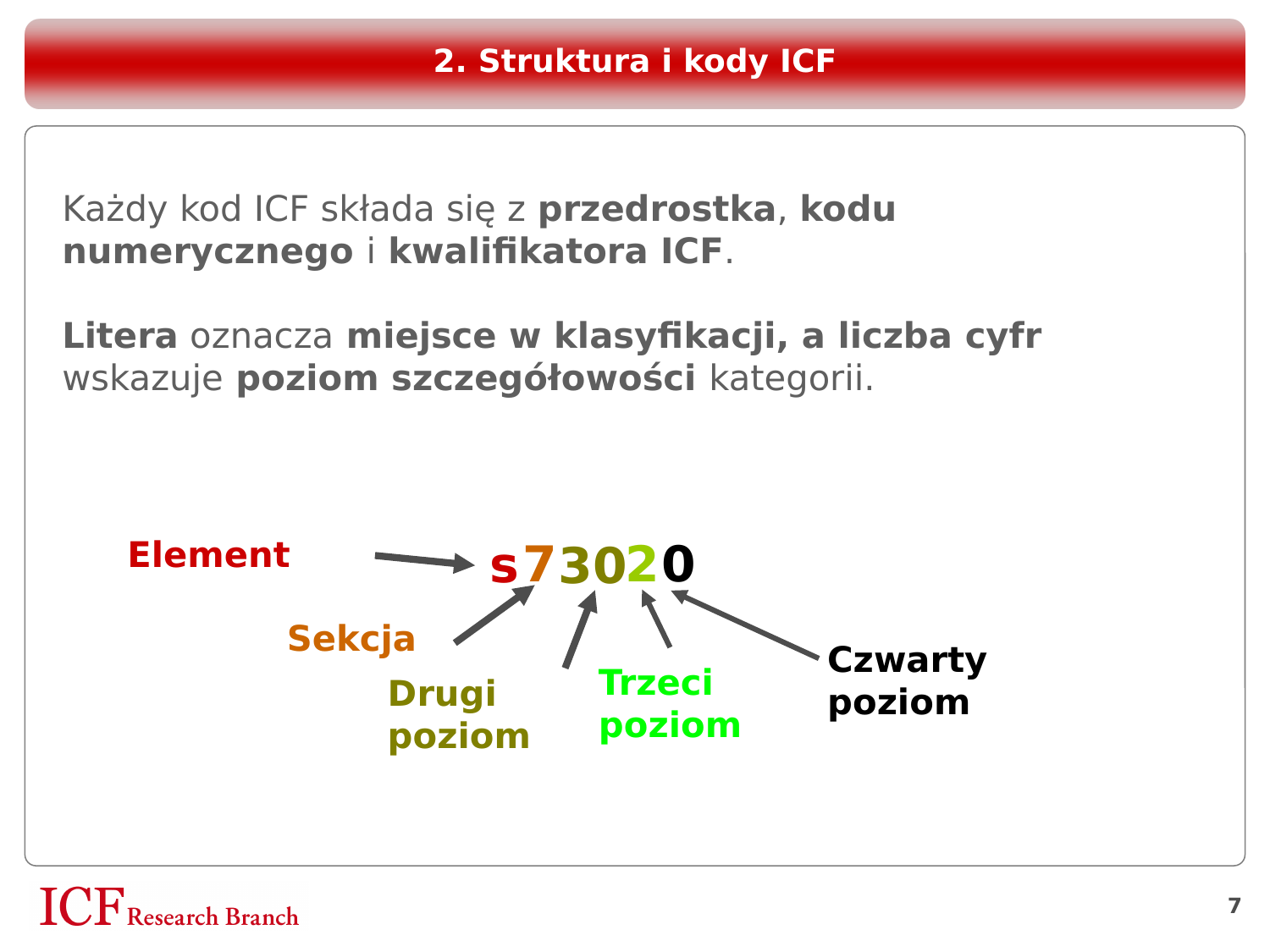

2. Struktura i kody ICF
Każdy kod ICF składa się z przedrostka, kodu numerycznego i kwalifikatora ICF.

Litera oznacza miejsce w klasyfikacji, a liczba cyfr wskazuje poziom szczegółowości kategorii.
Element

s
7

Sekcja
2

Trzeci poziom
0
Czwarty poziom

30

Drugi poziom
7